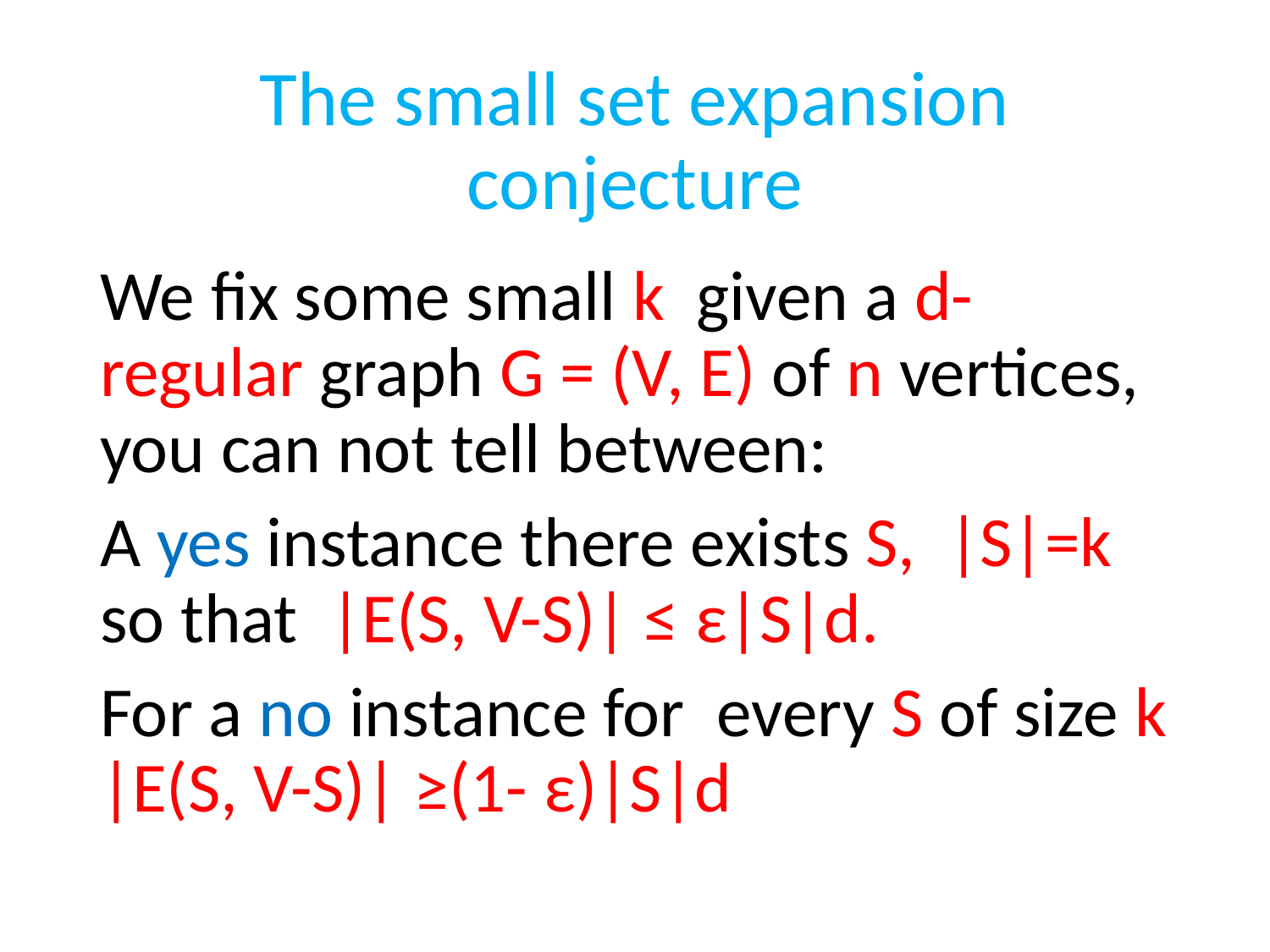

# The small set expansion conjecture
We fix some small k  given a d-regular graph G = (V, E) of n vertices, you can not tell between:
A yes instance there exists S,  |S|=k so that  |E(S, V-S)| ≤ ε|S|d.
For a no instance for  every S of size k |E(S, V-S)| ≥(1- ε)|S|d